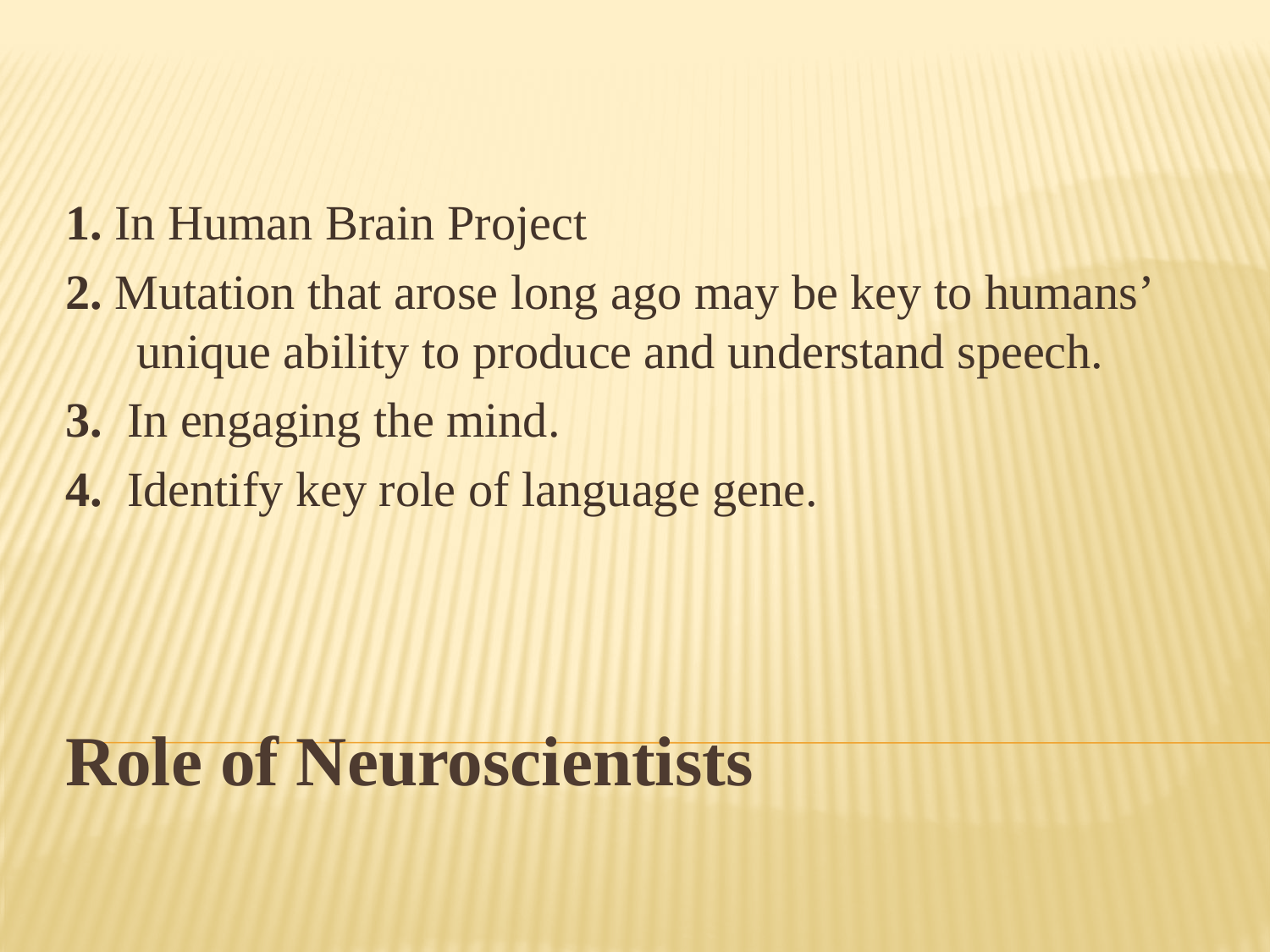

1. In Human Brain Project
2. Mutation that arose long ago may be key to humans’ unique ability to produce and understand speech.
3.  In engaging the mind.
4.  Identify key role of language gene.

# role of neuroscientists